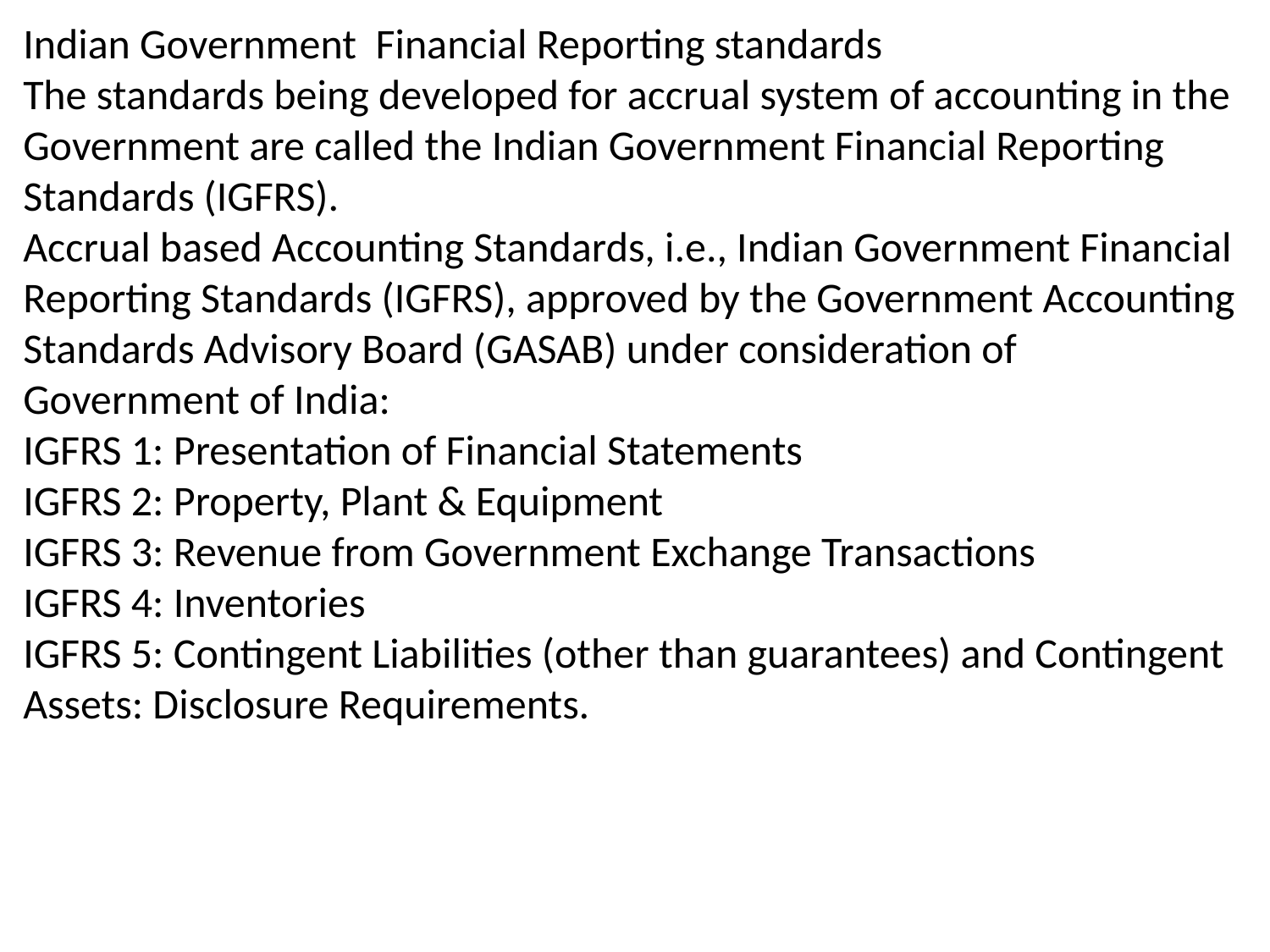

Indian Government  Financial Reporting standards
The standards being developed for accrual system of accounting in the Government are called the Indian Government Financial Reporting Standards (IGFRS).
Accrual based Accounting Standards, i.e., Indian Government Financial Reporting Standards (IGFRS), approved by the Government Accounting Standards Advisory Board (GASAB) under consideration of Government of India:
IGFRS 1: Presentation of Financial Statements
IGFRS 2: Property, Plant & Equipment
IGFRS 3: Revenue from Government Exchange Transactions
IGFRS 4: Inventories
IGFRS 5: Contingent Liabilities (other than guarantees) and Contingent Assets: Disclosure Requirements.